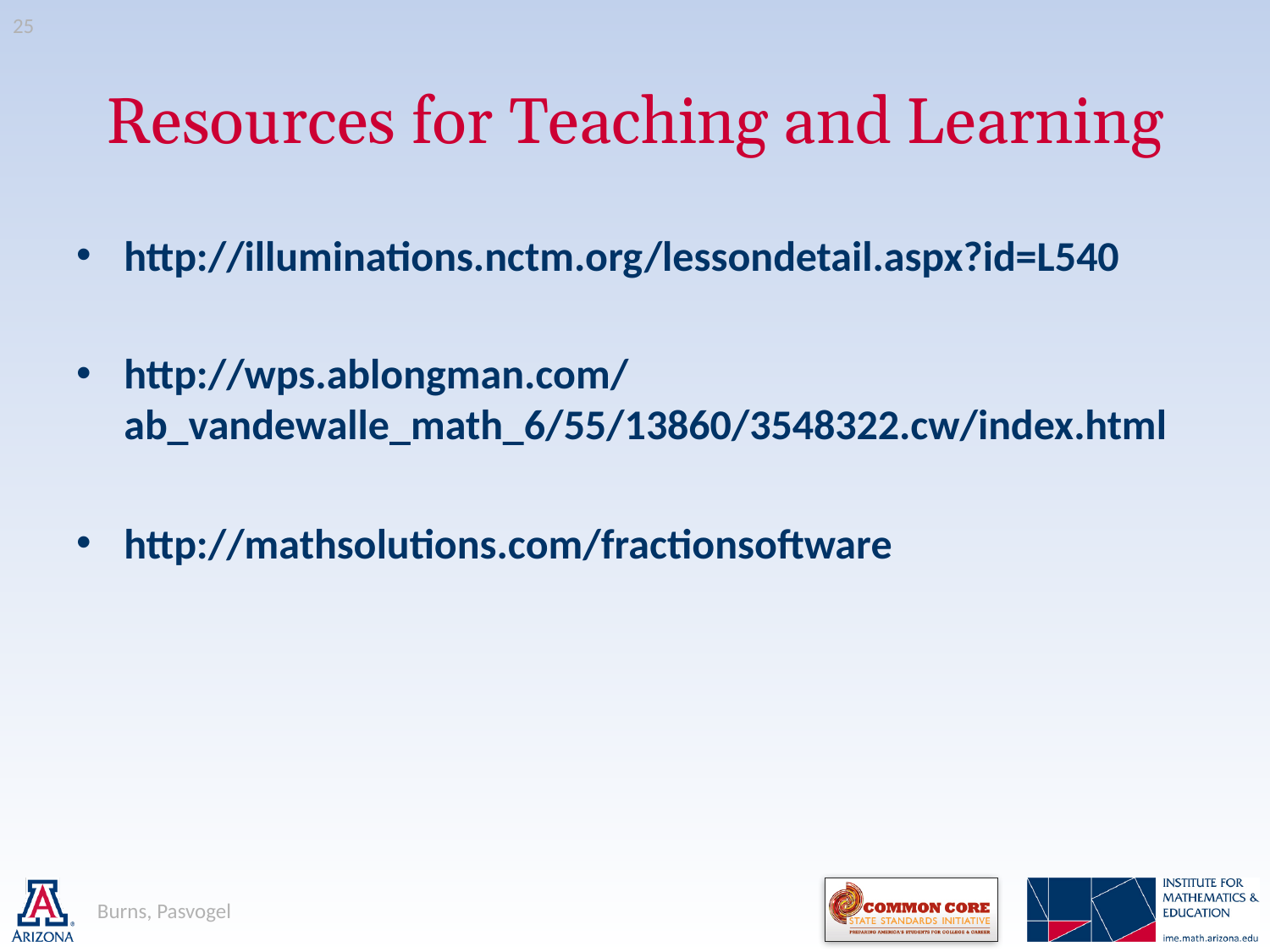

25
# Resources for Teaching and Learning
http://illuminations.nctm.org/lessondetail.aspx?id=L540

http://wps.ablongman.com/ab_vandewalle_math_6/55/13860/3548322.cw/index.html

http://mathsolutions.com/fractionsoftware

Burns, Pasvogel